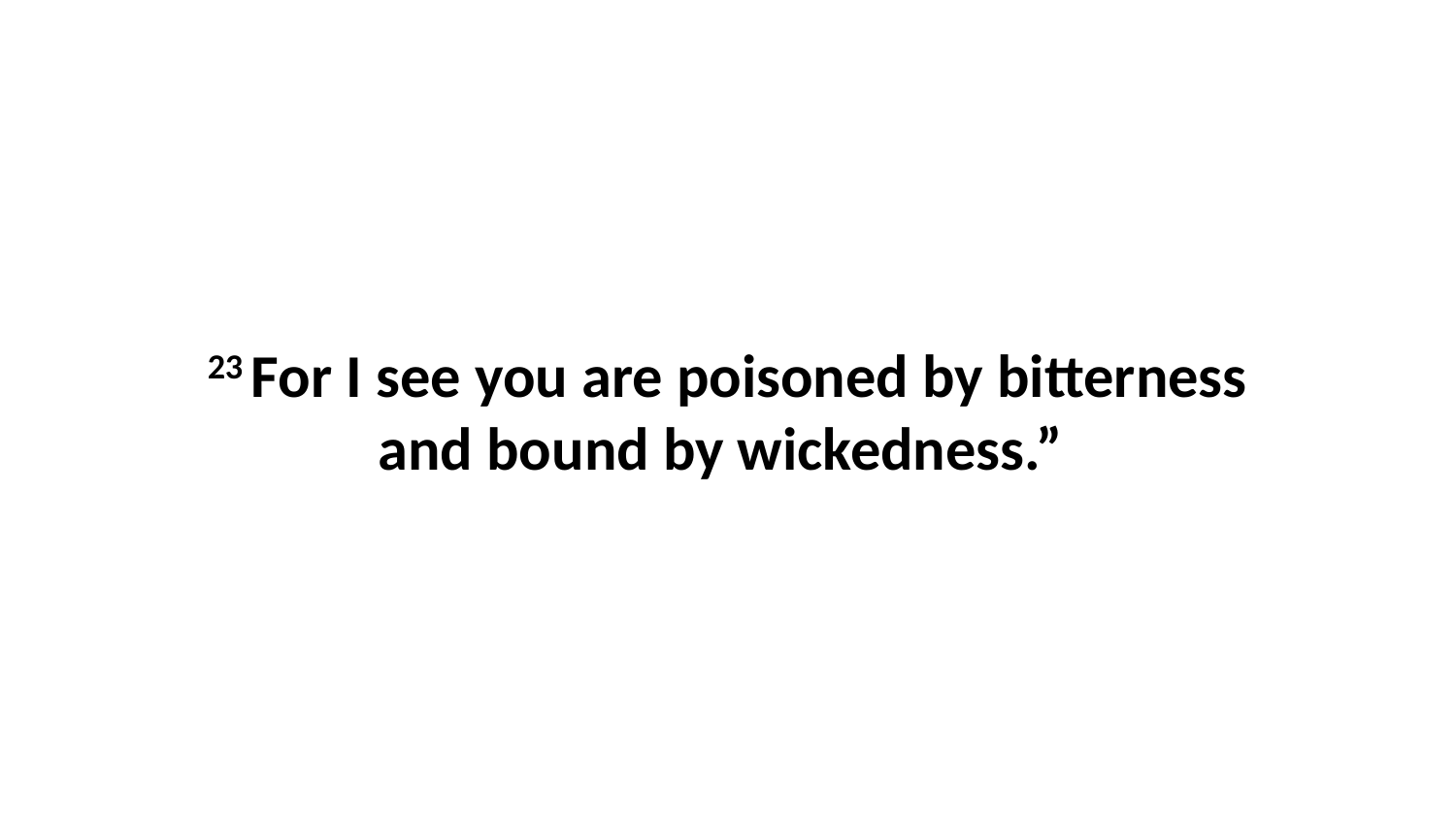

23 For I see you are poisoned by bitterness and bound by wickedness.”